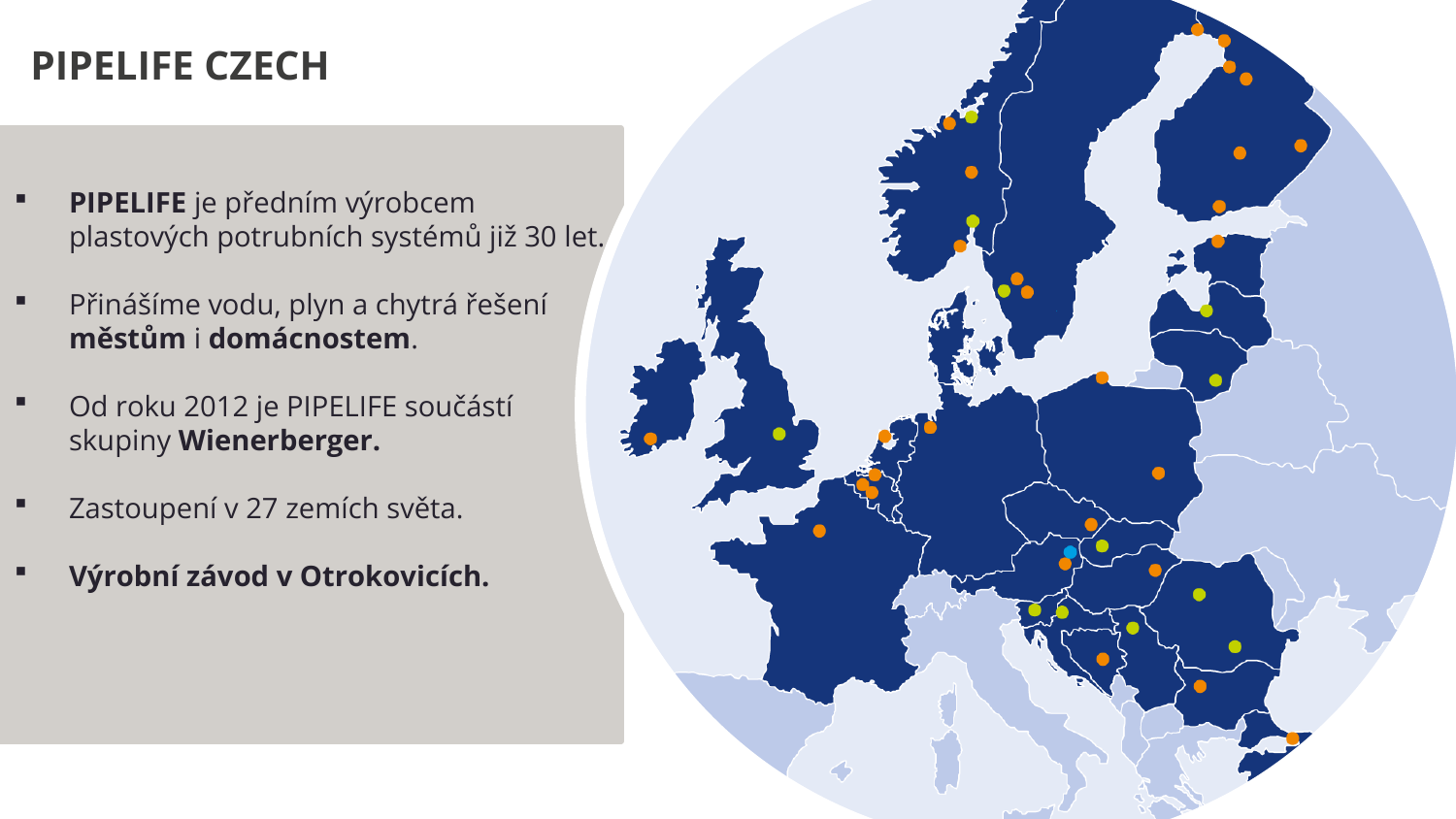

PIPELIFE CZECH

PIPELIFE je předním výrobcem plastových potrubních systémů již 30 let.

Přinášíme vodu, plyn a chytrá řešení městům i domácnostem.

Od roku 2012 je PIPELIFE součástí skupiny Wienerberger.

Zastoupení v 27 zemích světa.

Výrobní závod v Otrokovicích.